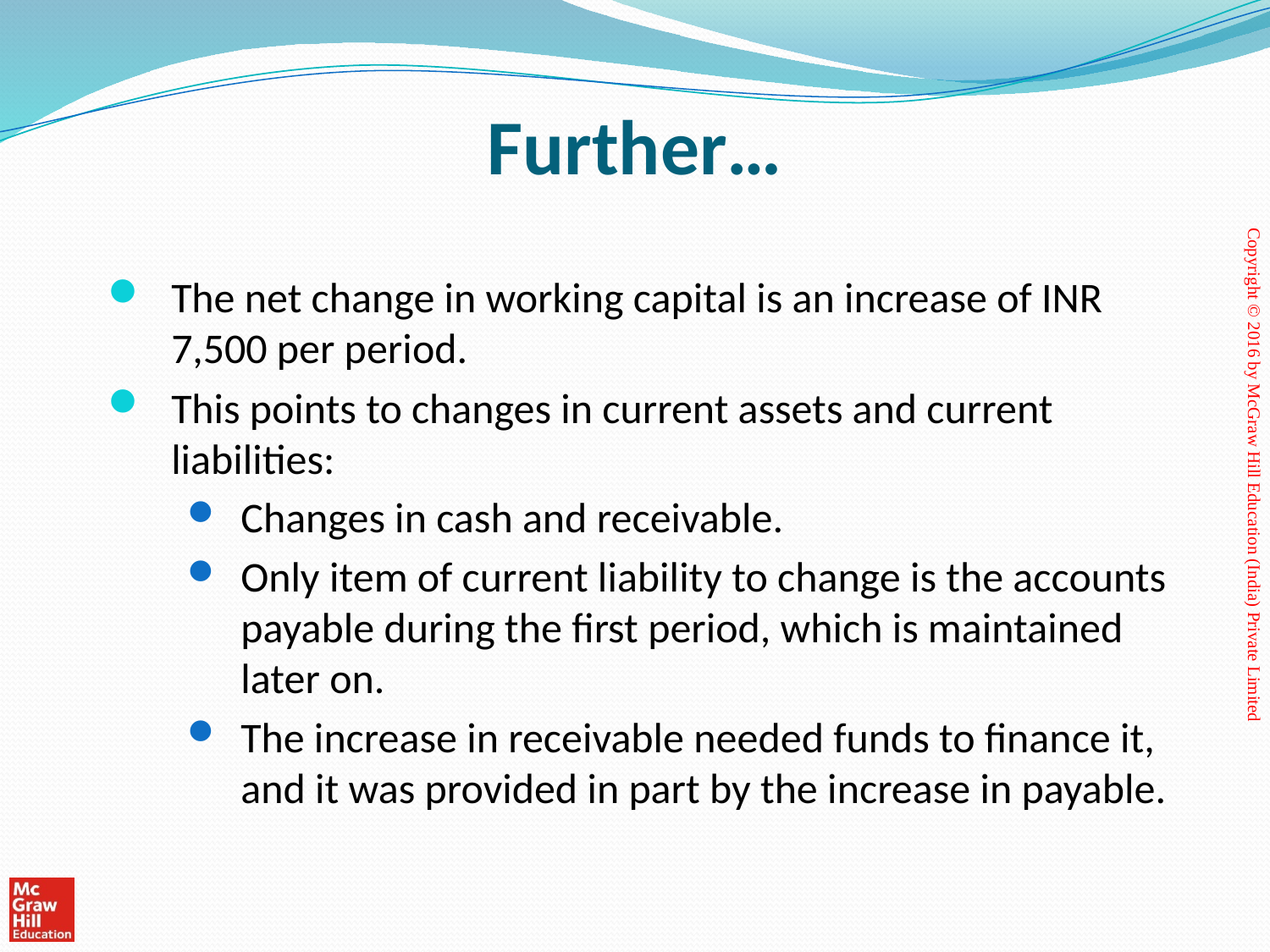

# Further…
The net change in working capital is an increase of INR 7,500 per period.
This points to changes in current assets and current liabilities:
Changes in cash and receivable.
Only item of current liability to change is the accounts payable during the first period, which is maintained later on.
The increase in receivable needed funds to finance it, and it was provided in part by the increase in payable.